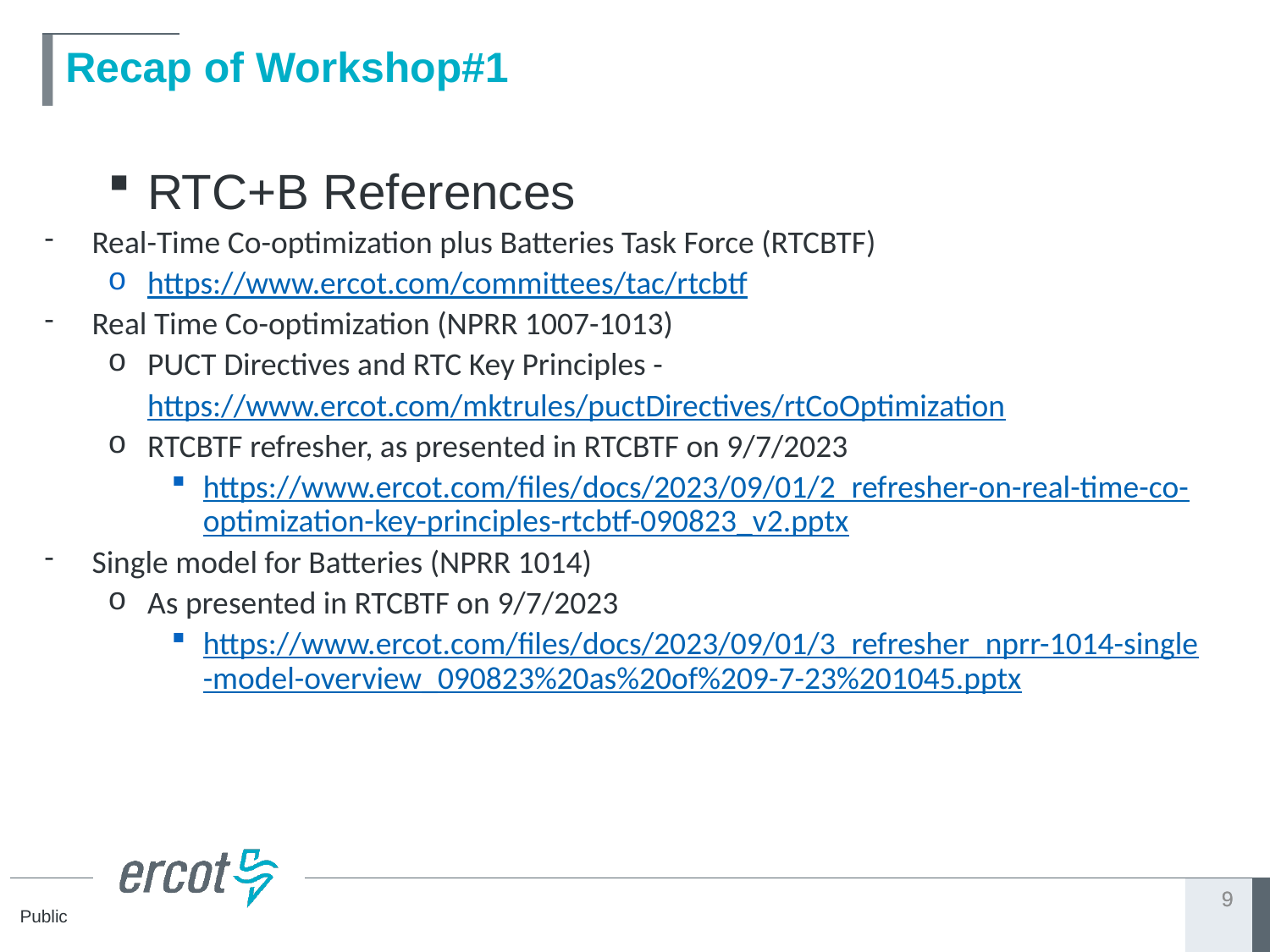

# Recap of Workshop#1

RTC+B References
Real-Time Co-optimization plus Batteries Task Force (RTCBTF)
https://www.ercot.com/committees/tac/rtcbtf
Real Time Co-optimization (NPRR 1007-1013)
PUCT Directives and RTC Key Principles - https://www.ercot.com/mktrules/puctDirectives/rtCoOptimization
RTCBTF refresher, as presented in RTCBTF on 9/7/2023
https://www.ercot.com/files/docs/2023/09/01/2_refresher-on-real-time-co-optimization-key-principles-rtcbtf-090823_v2.pptx
Single model for Batteries (NPRR 1014)
As presented in RTCBTF on 9/7/2023
https://www.ercot.com/files/docs/2023/09/01/3_refresher_nprr-1014-single-model-overview_090823%20as%20of%209-7-23%201045.pptx

9